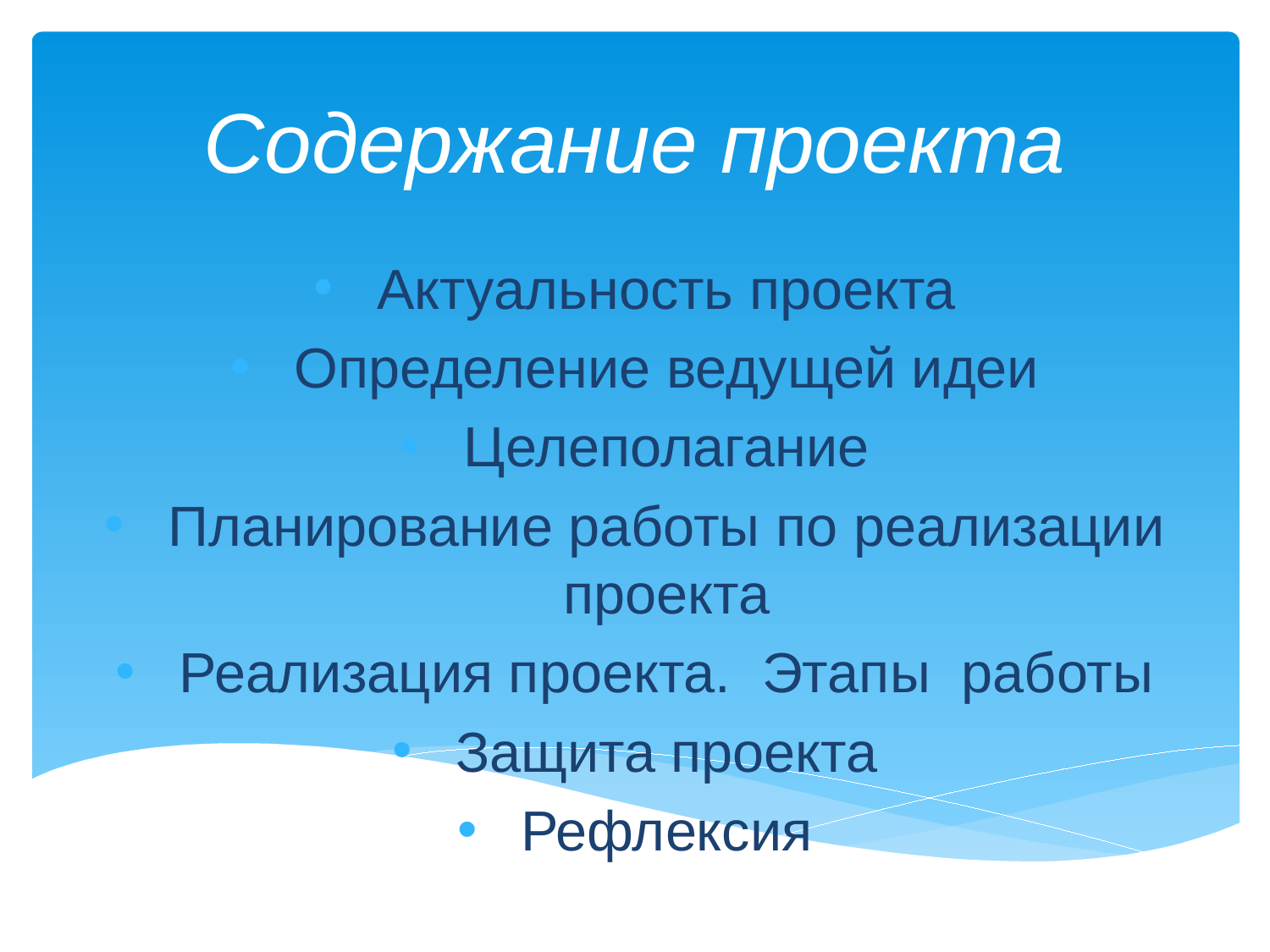

# Содержание проекта
Актуальность проекта
Определение ведущей идеи
Целеполагание
Планирование работы по реализации проекта
Реализация проекта.  Этапы  работы
Защита проекта
Рефлексия